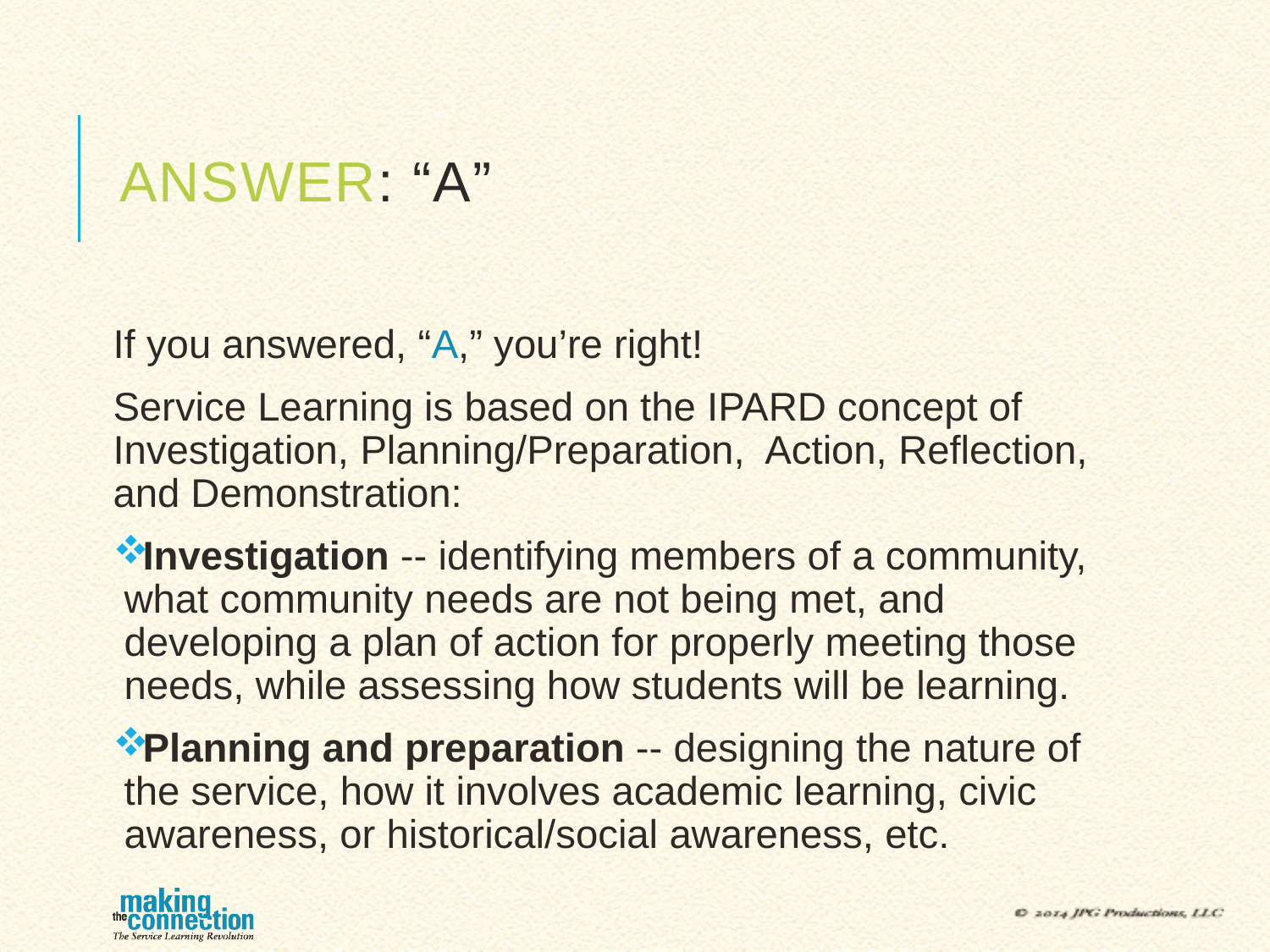

# Answer: “A”
If you answered, “A,” you’re right!
Service Learning is based on the IPARD concept of Investigation, Planning/Preparation,  Action, Reflection, and Demonstration:
Investigation -- identifying members of a community, what community needs are not being met, and developing a plan of action for properly meeting those needs, while assessing how students will be learning.
Planning and preparation -- designing the nature of the service, how it involves academic learning, civic awareness, or historical/social awareness, etc.